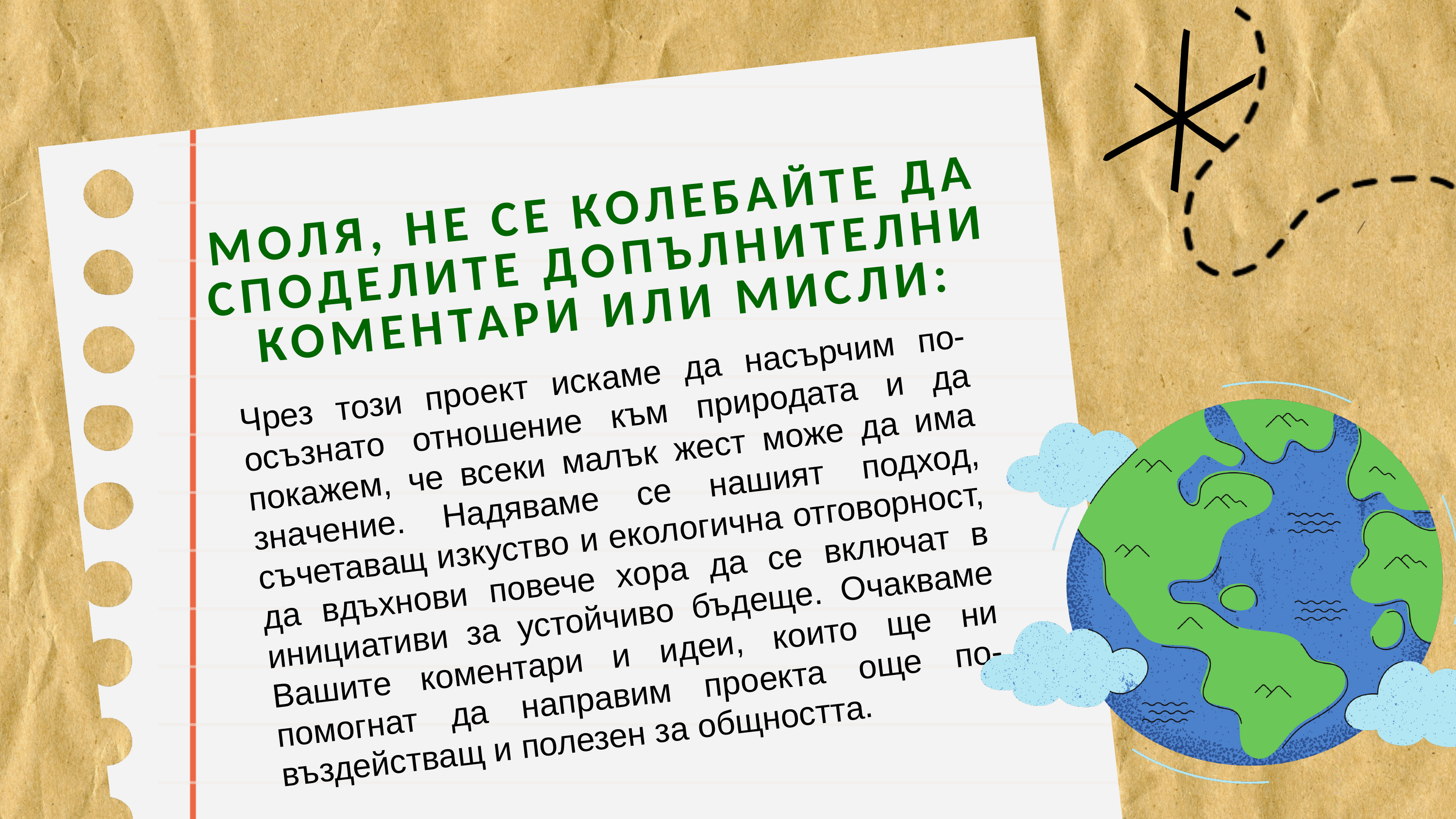

МОЛЯ, НЕ СЕ КОЛЕБАЙТЕ ДА СПОДЕЛИТЕ ДОПЪЛНИТЕЛНИ КОМЕНТАРИ ИЛИ МИСЛИ:
Чрез този проект искаме да насърчим по-осъзнато отношение към природата и да покажем, че всеки малък жест може да има значение. Надяваме се нашият подход, съчетаващ изкуство и екологична отговорност, да вдъхнови повече хора да се включат в инициативи за устойчиво бъдеще. Очакваме Вашите коментари и идеи, които ще ни помогнат да направим проекта още по-въздействащ и полезен за общността.